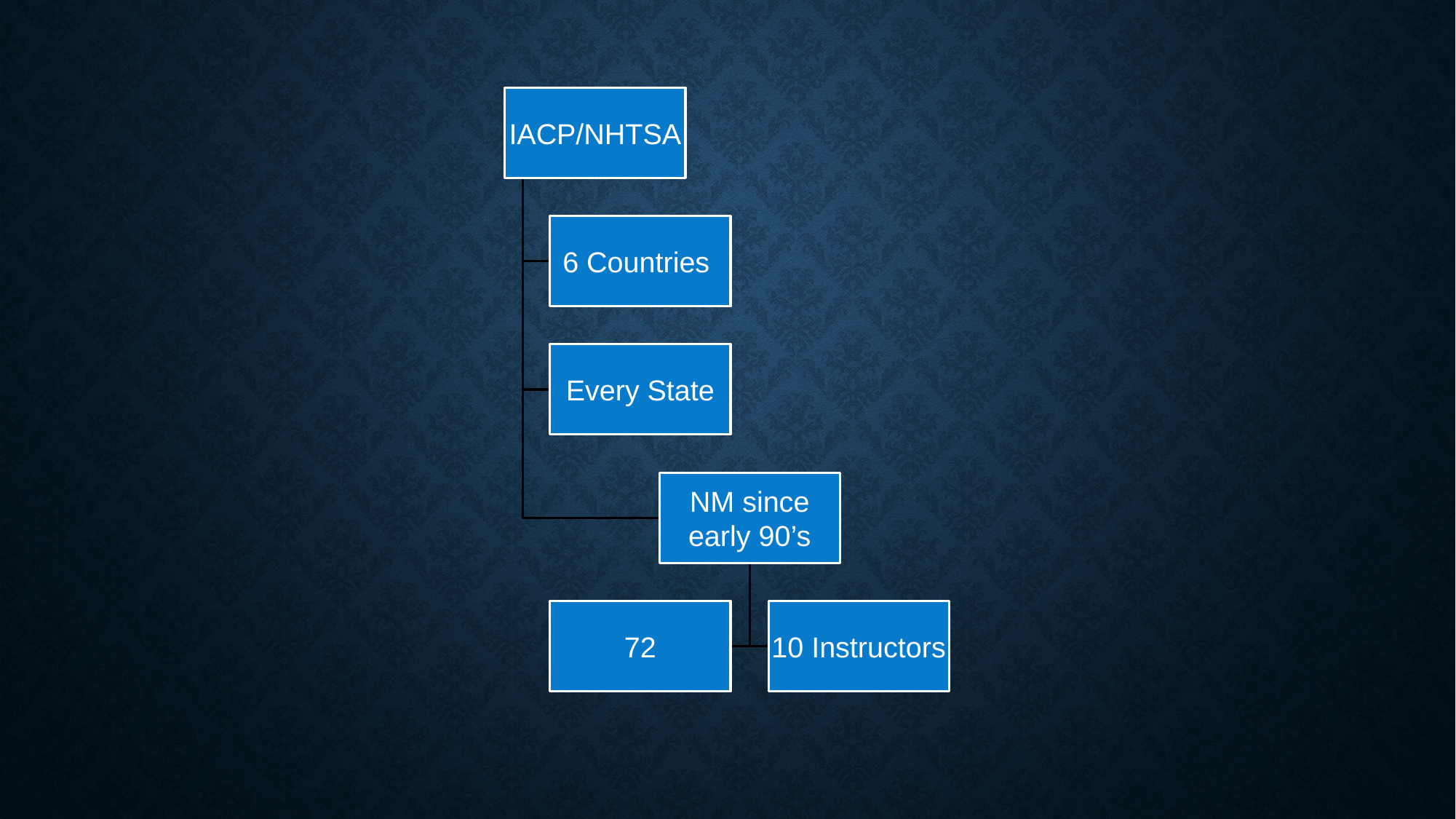

IACP/NHTSA
6 Countries
Every State
NM since early 90’s
72
10 Instructors